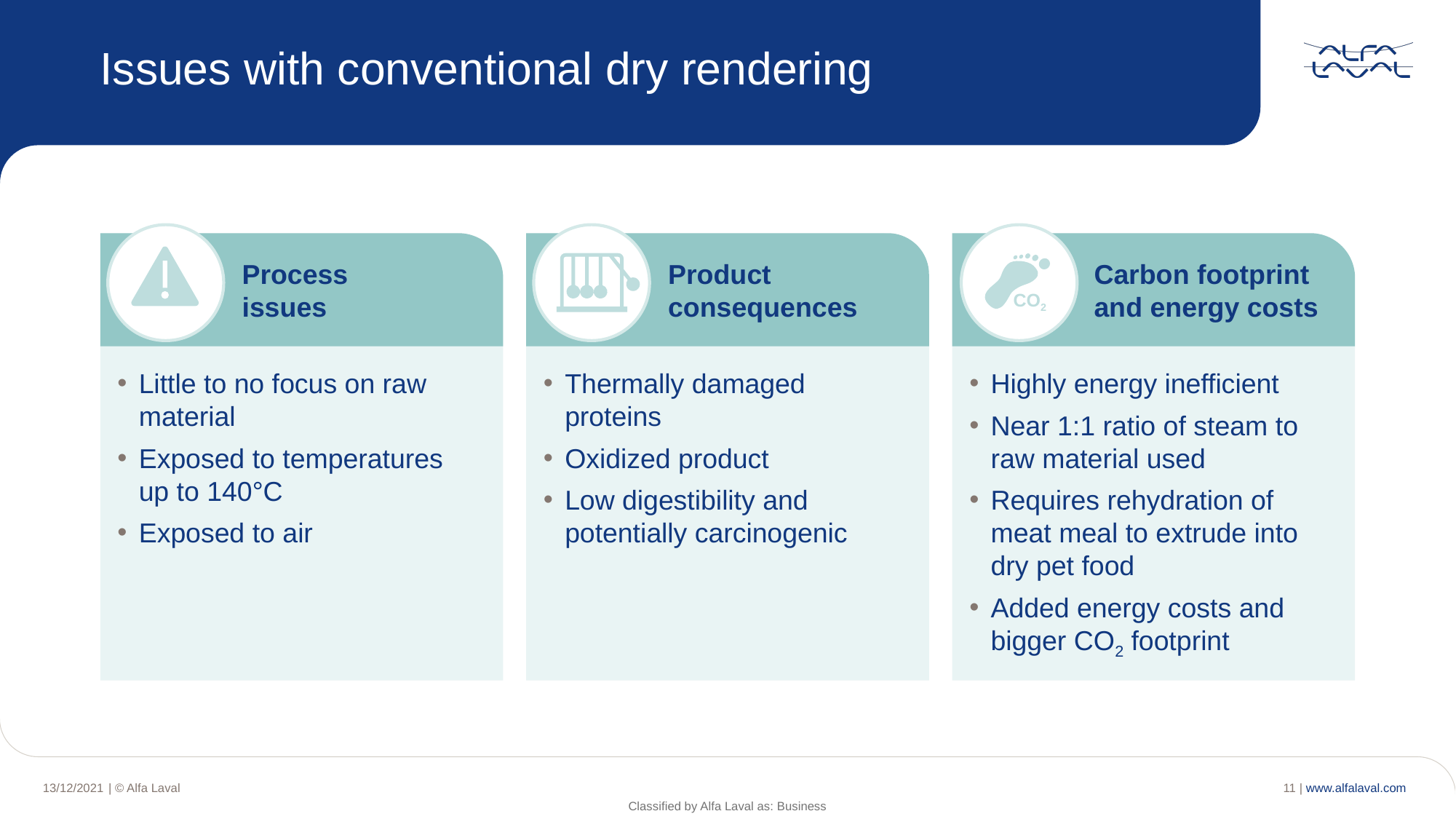

# Issues with conventional dry rendering

Process
issues

Product
consequences

CO2
Carbon footprint
and energy costs
Little to no focus on raw material
Exposed to temperatures up to 140°C
Exposed to air

Thermally damaged proteins
Oxidized product
Low digestibility and potentially carcinogenic
Highly energy inefficient
Near 1:1 ratio of steam to raw material used
Requires rehydration of meat meal to extrude into dry pet food
Added energy costs and bigger CO2 footprint

11 |
| © Alfa Laval
13/12/2021